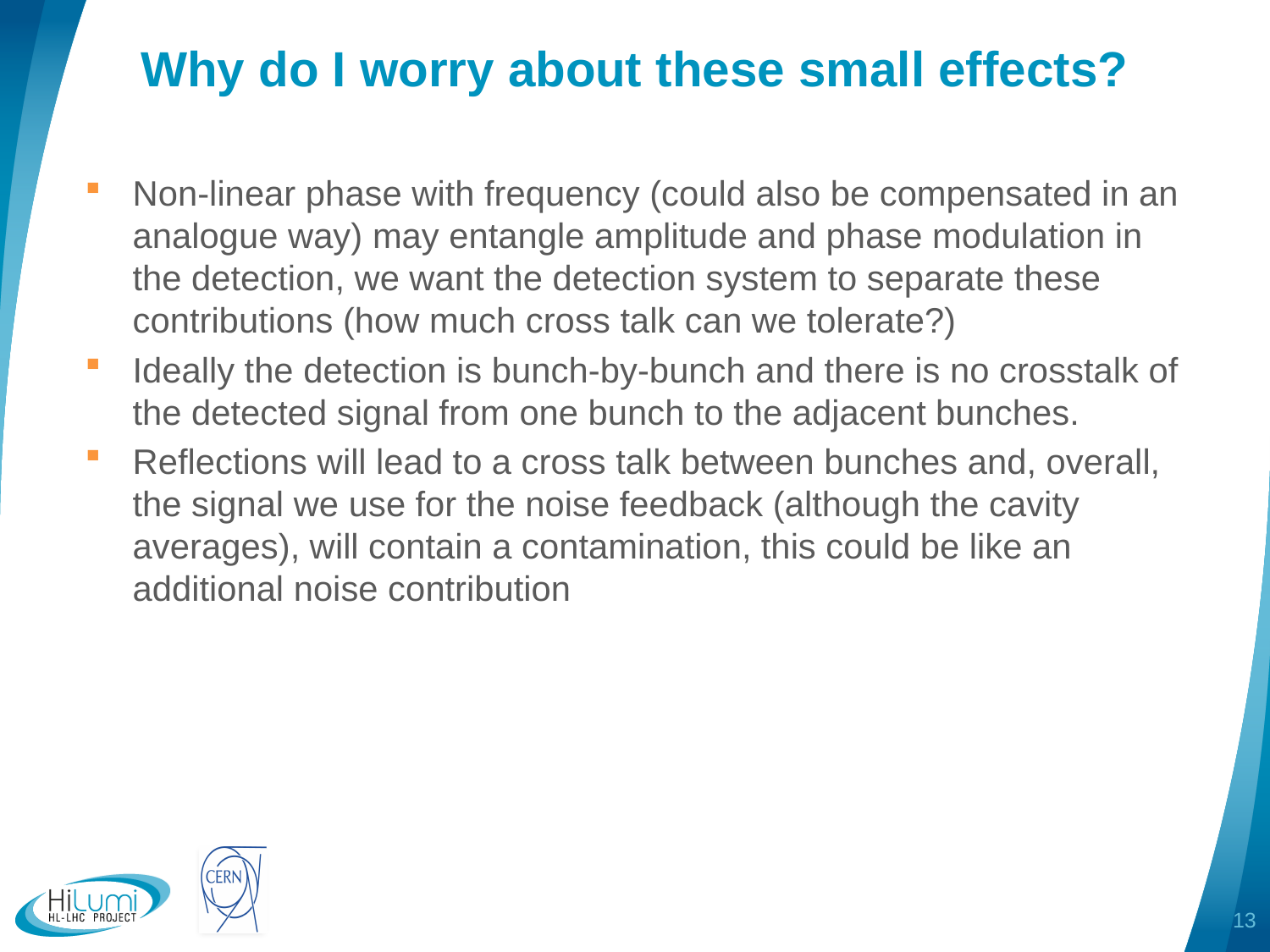

# Why do I worry about these small effects?
Non-linear phase with frequency (could also be compensated in an analogue way) may entangle amplitude and phase modulation in the detection, we want the detection system to separate these contributions (how much cross talk can we tolerate?)
Ideally the detection is bunch-by-bunch and there is no crosstalk of the detected signal from one bunch to the adjacent bunches.
Reflections will lead to a cross talk between bunches and, overall, the signal we use for the noise feedback (although the cavity averages), will contain a contamination, this could be like an additional noise contribution
13